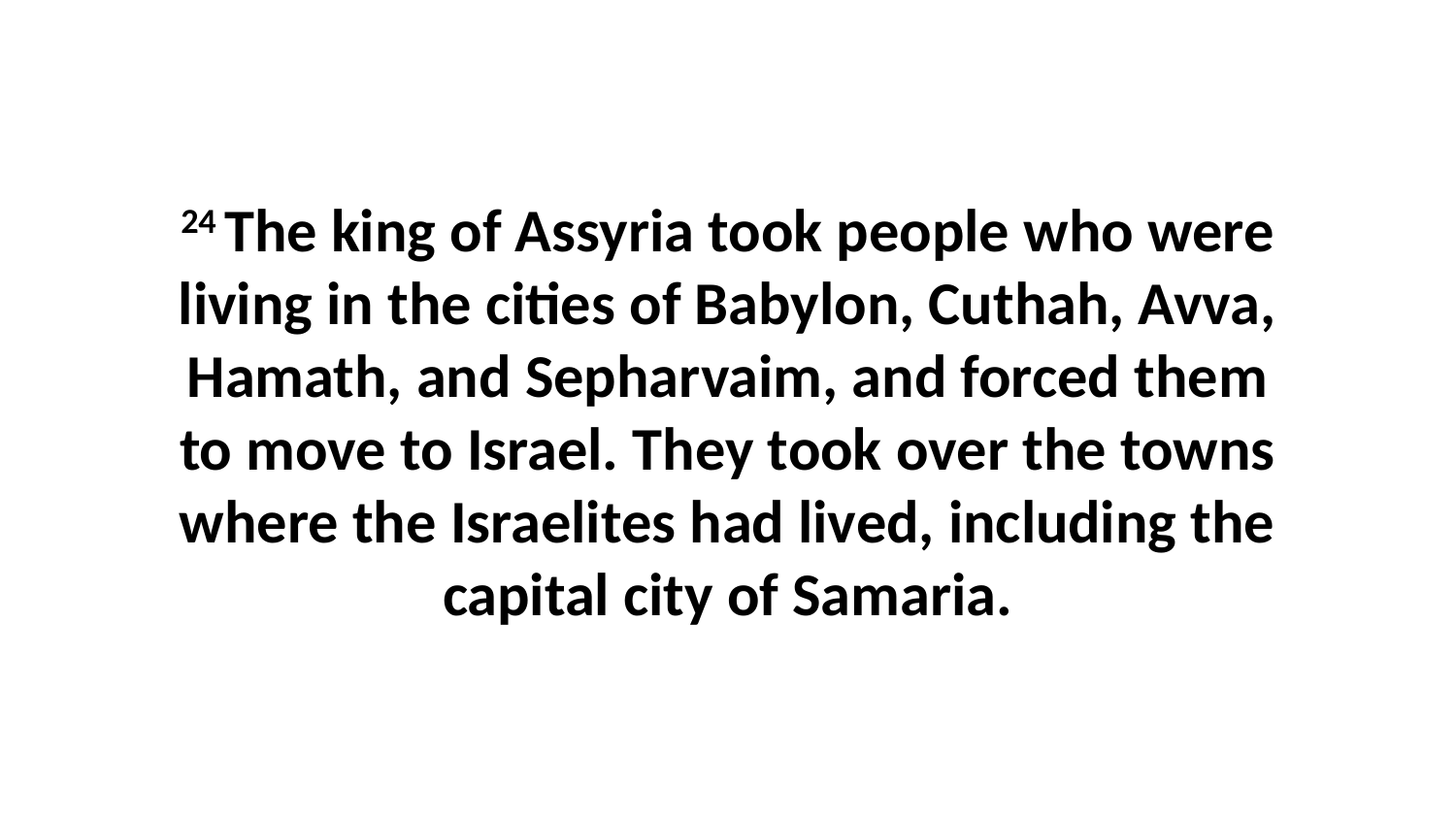

24 The king of Assyria took people who were living in the cities of Babylon, Cuthah, Avva, Hamath, and Sepharvaim, and forced them to move to Israel. They took over the towns where the Israelites had lived, including the capital city of Samaria.